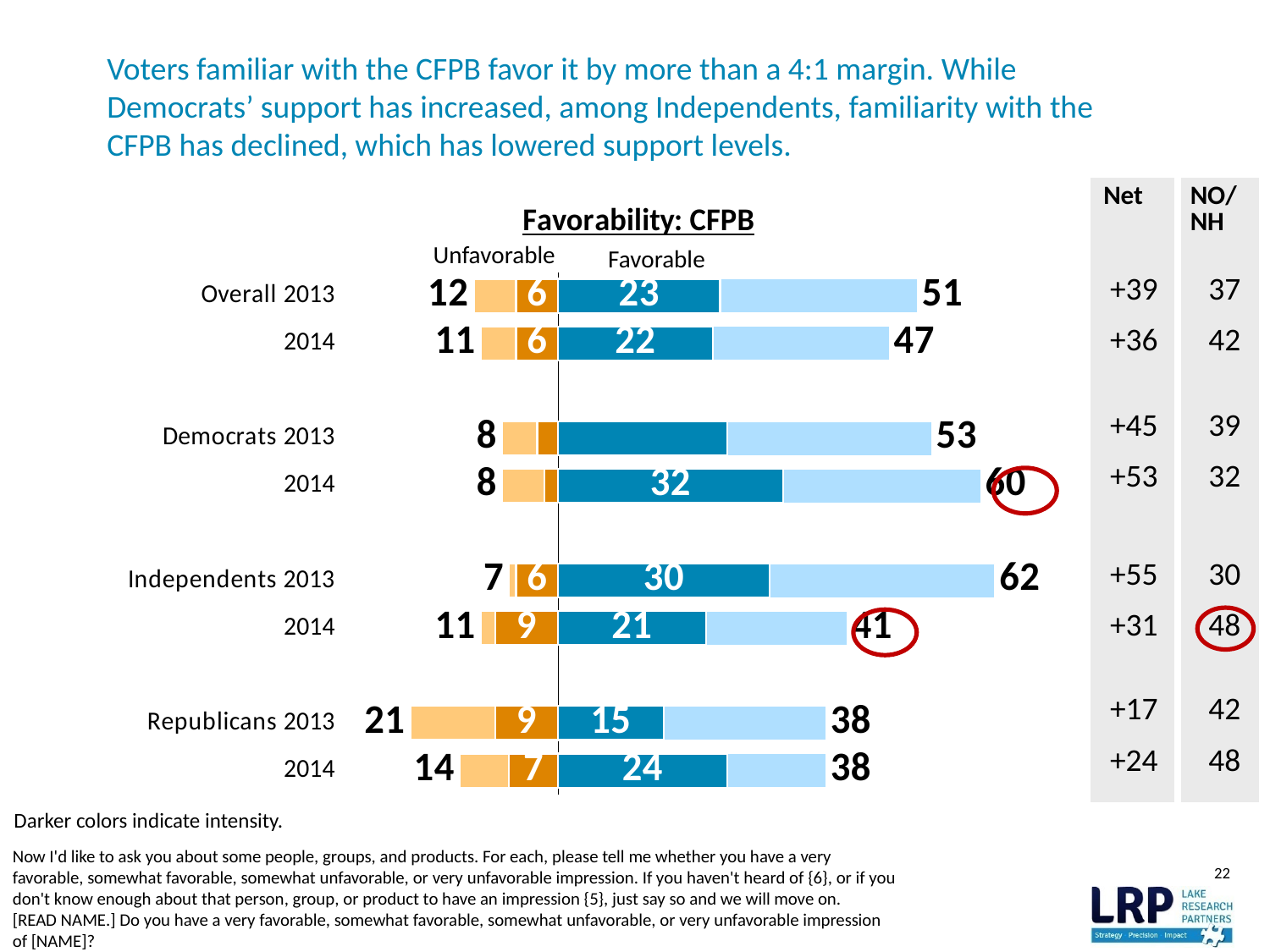

# Voters familiar with the CFPB favor it by more than a 4:1 margin. While Democrats’ support has increased, among Independents, familiarity with the CFPB has declined, which has lowered support levels.
| Net | NO/NH |
| --- | --- |
| +39 | 37 |
| +36 | 42 |
| +45 | 39 |
| +53 | 32 |
| +55 | 30 |
| +31 | 48 |
| +17 | 42 |
| +24 | 48 |

### Chart: Favorability: CFPB

| Category | Total Favorable | Total Unfavorable | Very Favorable | Very Unfavorable |
|---|---|---|---|---|
| Overall 2013 | 51.0 | -12.0 | 23.0 | -6.0 |
| 2014 | 47.0 | -11.0 | 22.0 | -6.0 |
|  | None | None | None | None |
| Democrats 2013 | 53.0 | -8.0 | 24.0 | -3.0 |
| 2014 | 60.0 | -8.0 | 32.0 | -2.0 |
|  | None | None | None | None |
| Independents 2013 | 62.0 | -7.0 | 30.0 | -6.0 |
| 2014 | 41.0 | -11.0 | 21.0 | -9.0 |
|  | None | None | None | None |
| Republicans 2013 | 38.0 | -21.0 | 15.0 | -9.0 |
| 2014 | 38.0 | -14.0 | 24.0 | -7.0 |
Unfavorable
Favorable

Darker colors indicate intensity.
Now I'd like to ask you about some people, groups, and products. For each, please tell me whether you have a very favorable, somewhat favorable, somewhat unfavorable, or very unfavorable impression. If you haven't heard of {6}, or if you don't know enough about that person, group, or product to have an impression {5}, just say so and we will move on.
[READ NAME.] Do you have a very favorable, somewhat favorable, somewhat unfavorable, or very unfavorable impression of [NAME]?
22